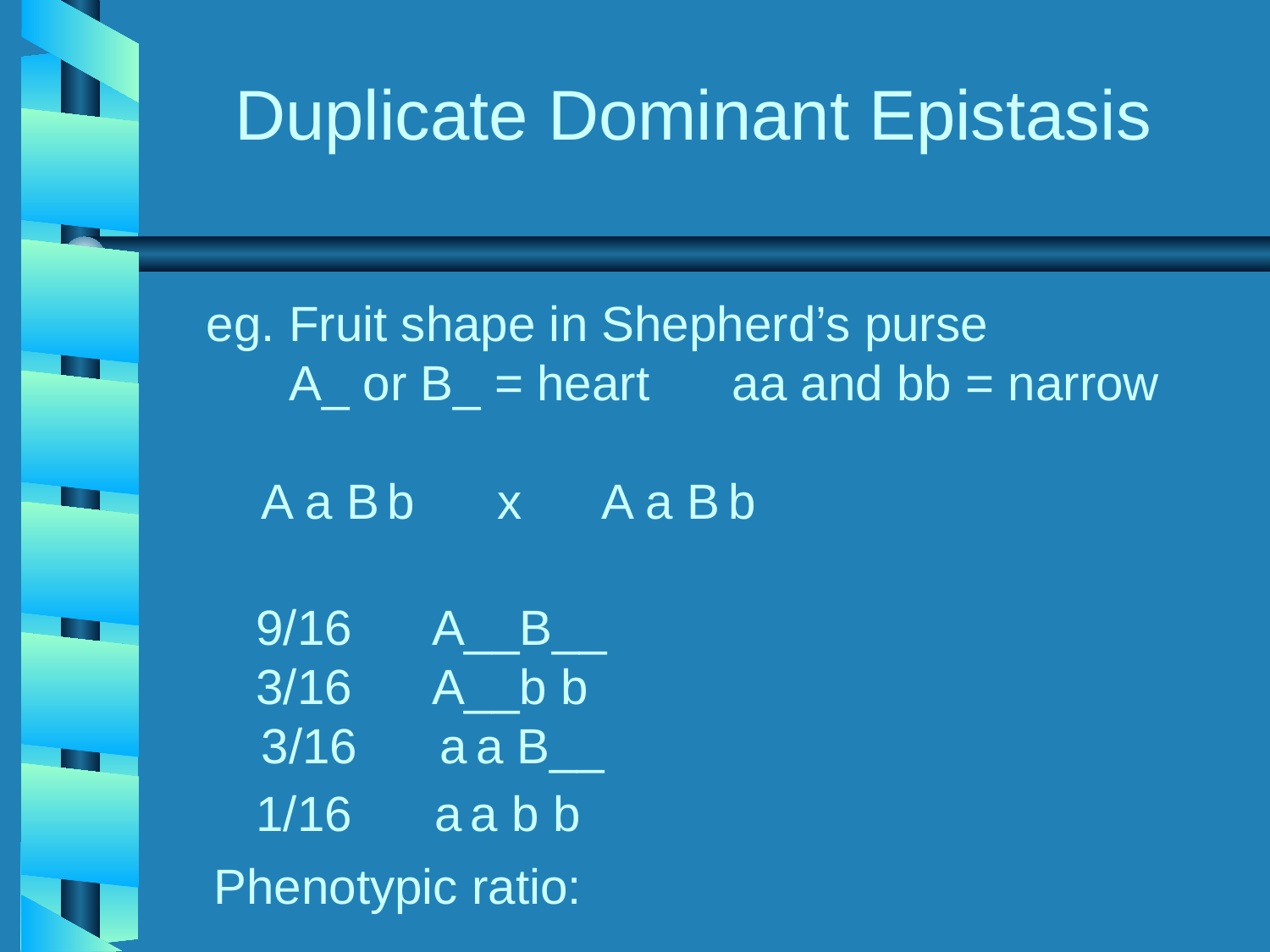

# Duplicate Dominant Epistasis
 eg. Fruit shape in Shepherd’s purse
       A_ or B_ = heart      aa and bb = narrow

     A a B b      x      A a B b

	9/16      A__B__
	3/16      A__b b
     3/16      a a B__
	1/16      a a b b
Phenotypic ratio: